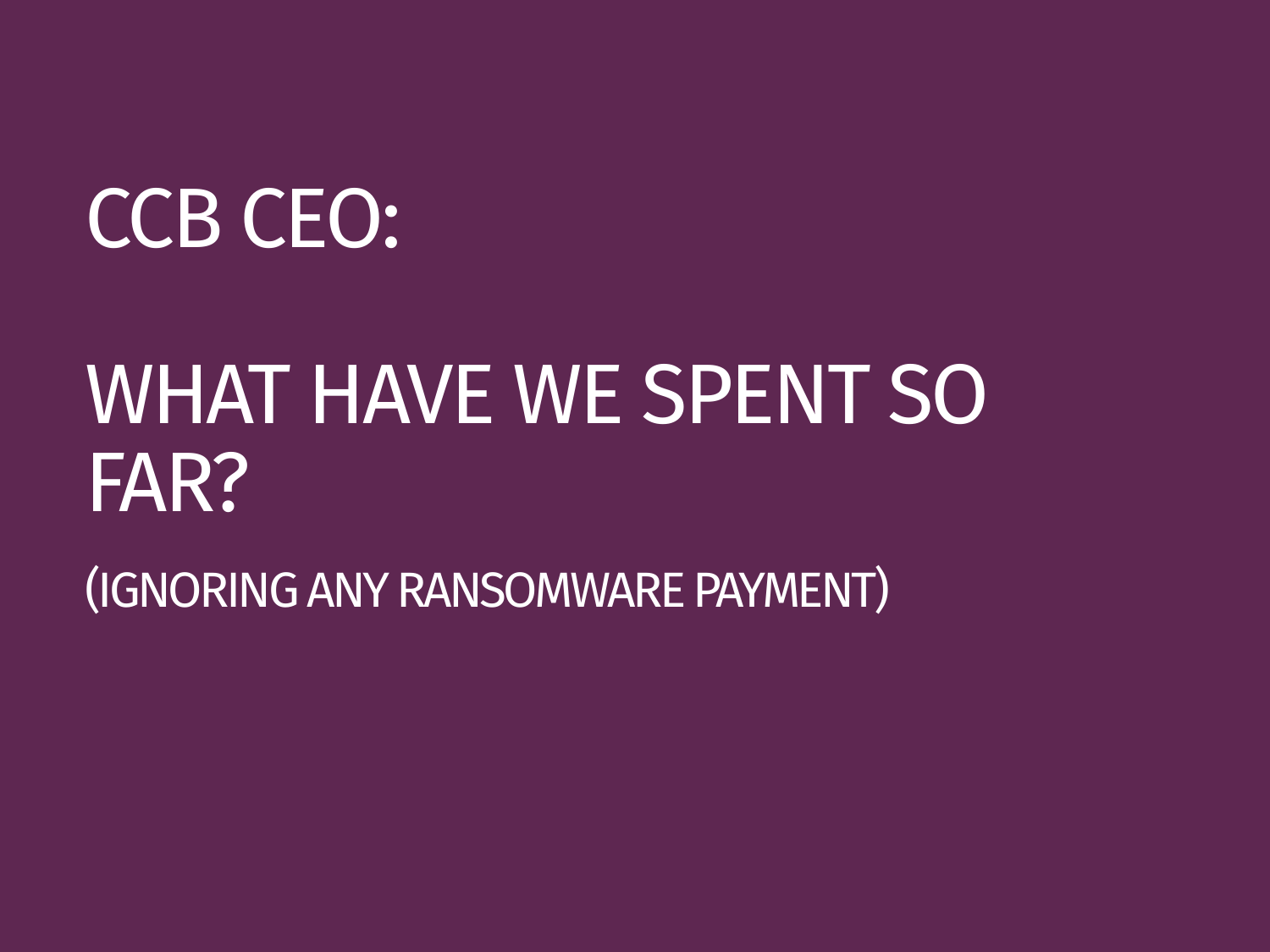

# CCB CEO: What have we spent so far? (ignoring any ransomware payment)